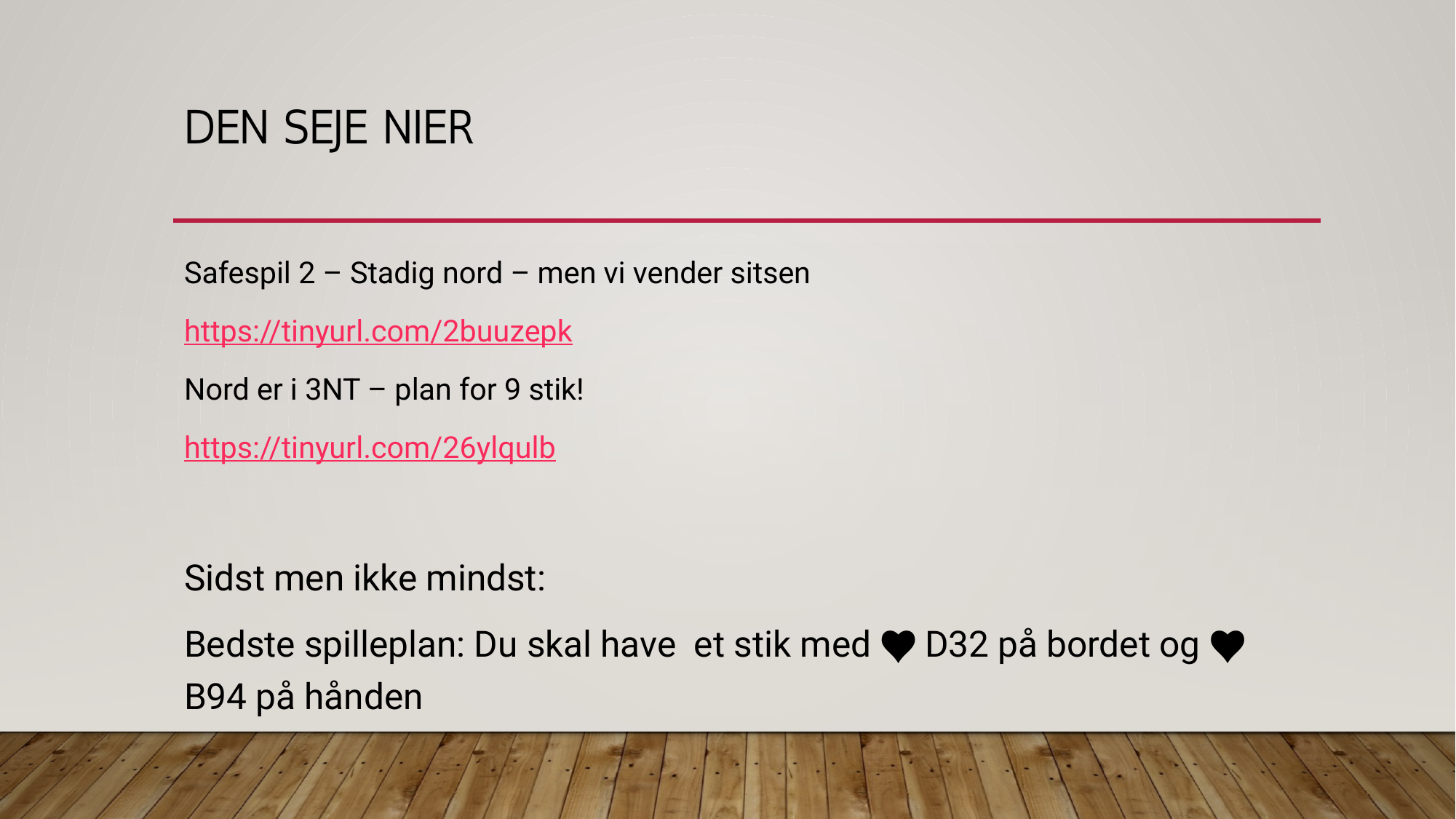

# Den seje nier
Safespil 2 – Stadig nord – men vi vender sitsen
https://tinyurl.com/2buuzepk
Nord er i 3NT – plan for 9 stik!
https://tinyurl.com/26ylqulb

Sidst men ikke mindst:
Bedste spilleplan: Du skal have  et stik med ♥️ D32 på bordet og ♥️ B94 på hånden